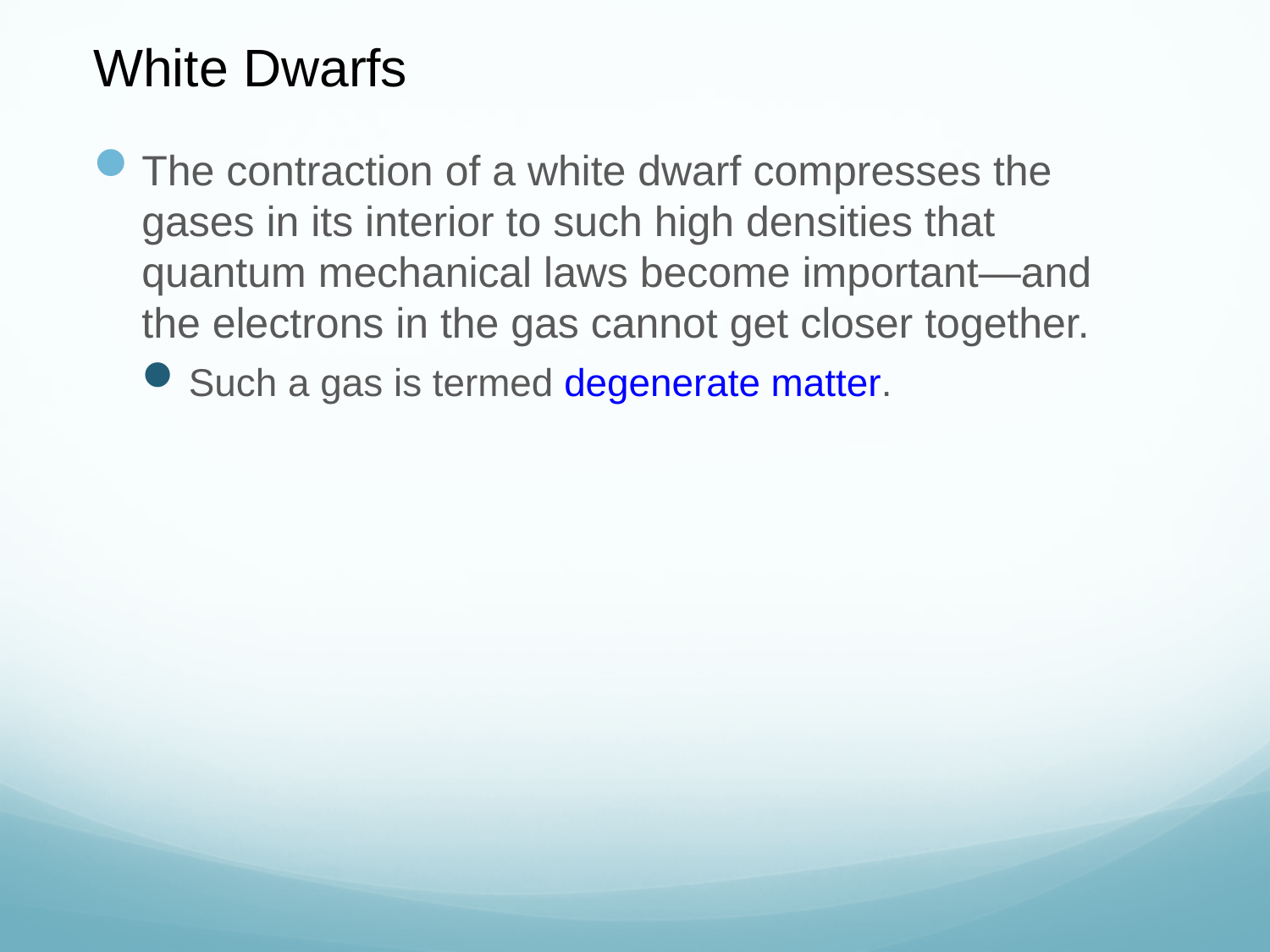

White Dwarfs
The contraction of a white dwarf compresses the gases in its interior to such high densities that quantum mechanical laws become important—and the electrons in the gas cannot get closer together.
Such a gas is termed degenerate matter.